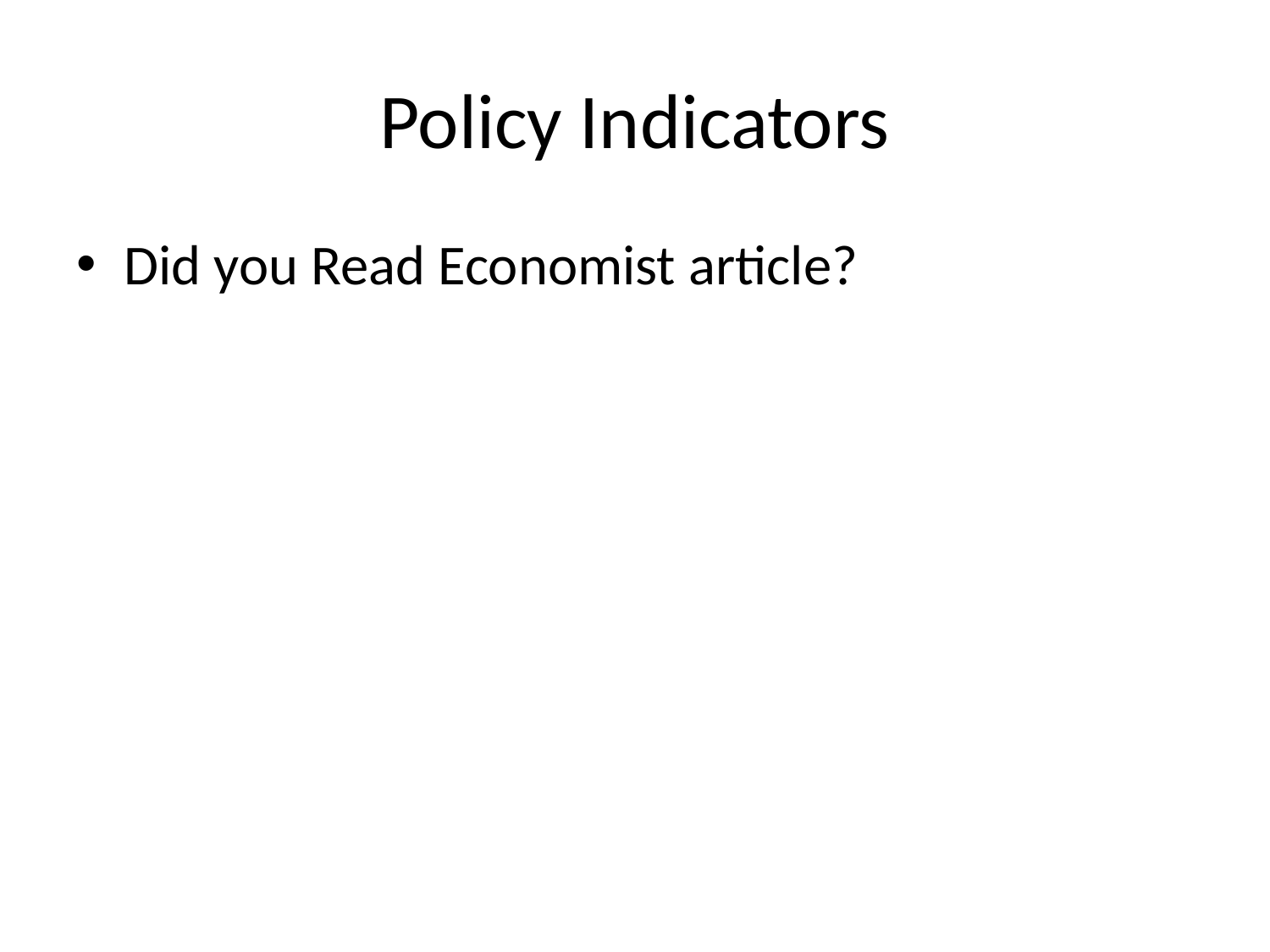

# Policy Indicators
Did you Read Economist article?